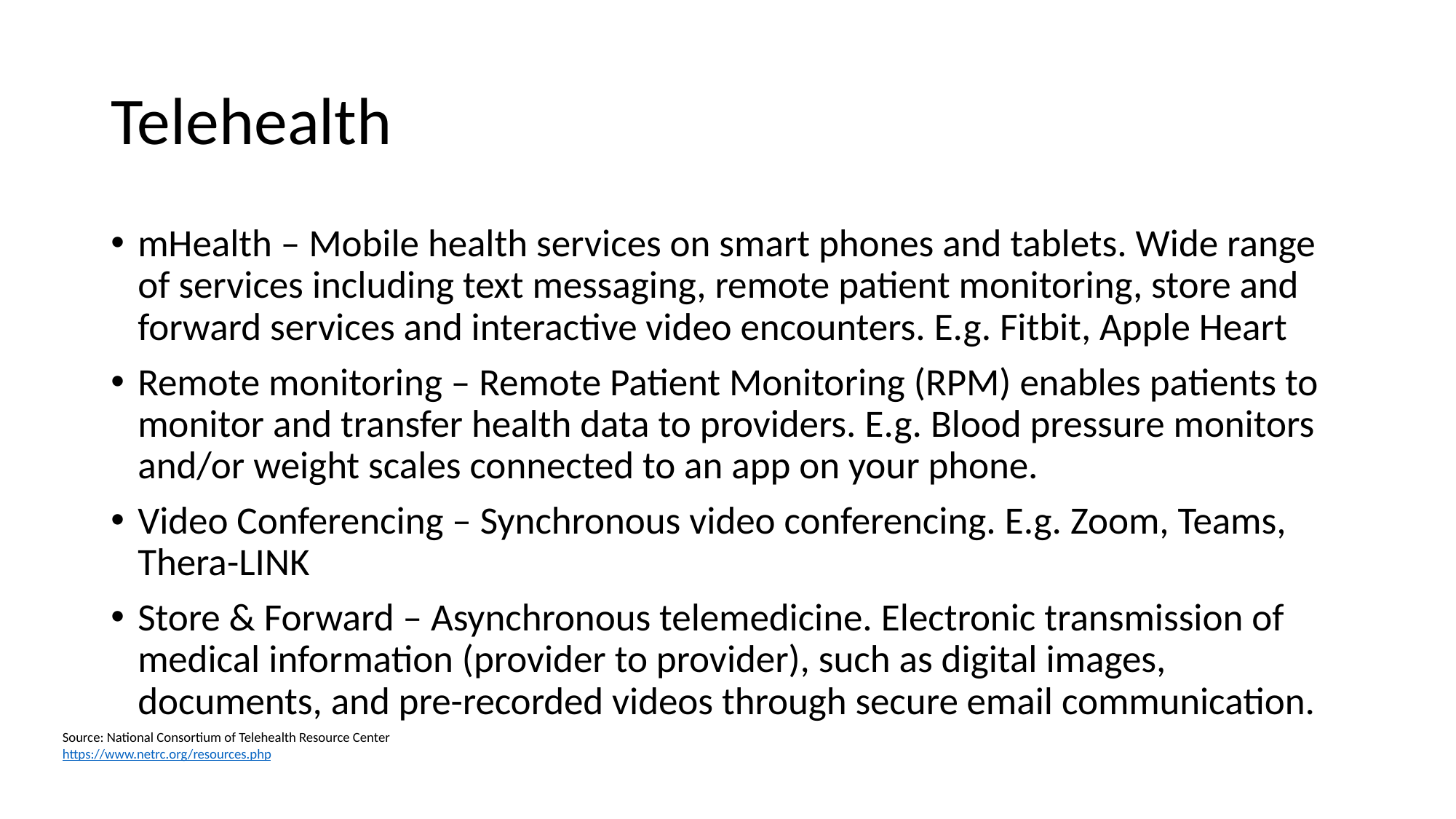

# Telehealth
mHealth – Mobile health services on smart phones and tablets. Wide range of services including text messaging, remote patient monitoring, store and forward services and interactive video encounters. E.g. Fitbit, Apple Heart
Remote monitoring – Remote Patient Monitoring (RPM) enables patients to monitor and transfer health data to providers. E.g. Blood pressure monitors and/or weight scales connected to an app on your phone.
Video Conferencing – Synchronous video conferencing. E.g. Zoom, Teams, Thera-LINK
Store & Forward – Asynchronous telemedicine. Electronic transmission of medical information (provider to provider), such as digital images, documents, and pre-recorded videos through secure email communication.
Source: National Consortium of Telehealth Resource Center
https://www.netrc.org/resources.php